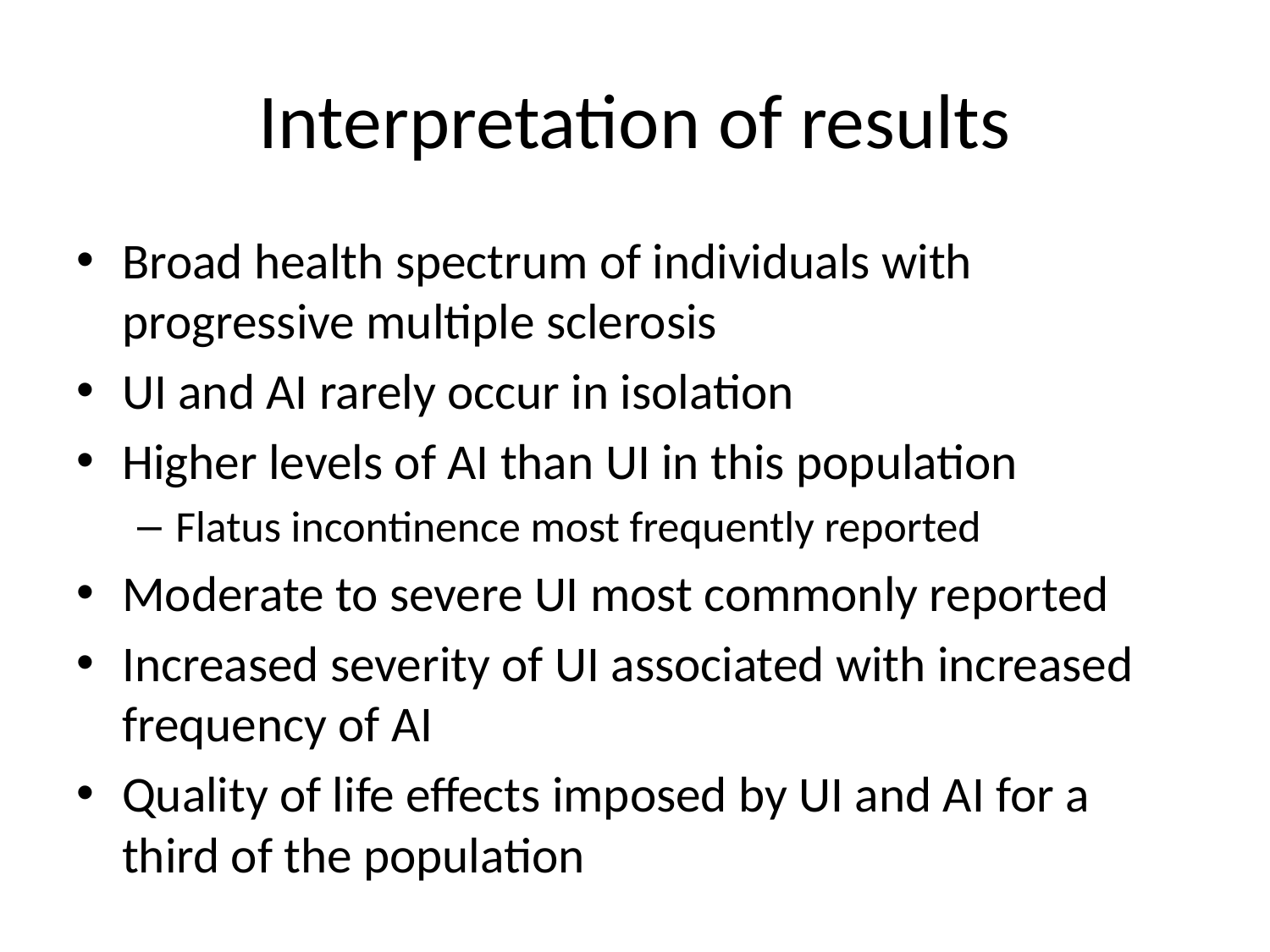

# Interpretation of results
Broad health spectrum of individuals with progressive multiple sclerosis
UI and AI rarely occur in isolation
Higher levels of AI than UI in this population
Flatus incontinence most frequently reported
Moderate to severe UI most commonly reported
Increased severity of UI associated with increased frequency of AI
Quality of life effects imposed by UI and AI for a third of the population